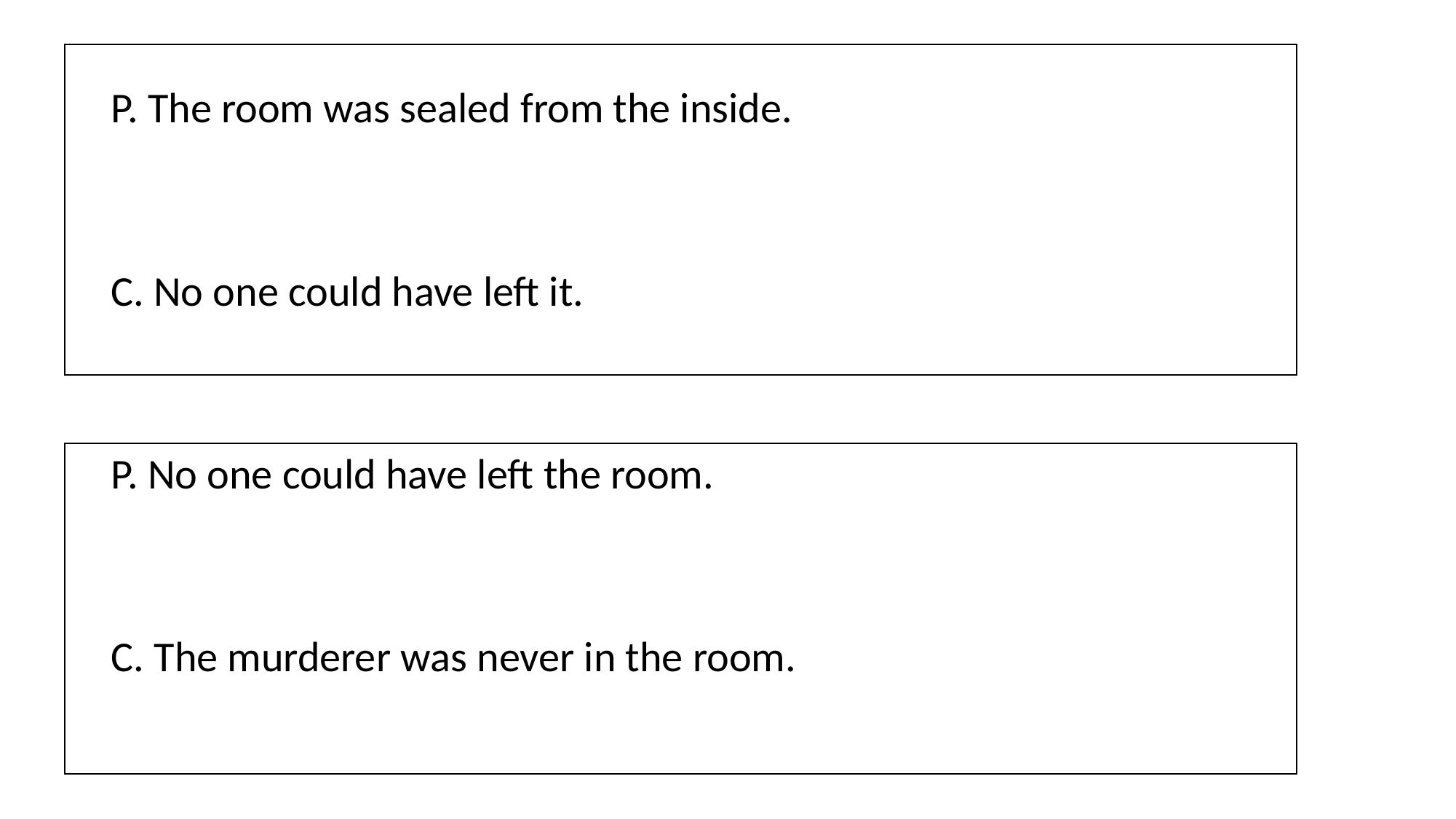

P. The room was sealed from the inside.

C. No one could have left it.

P. No one could have left the room.

C. The murderer was never in the room.